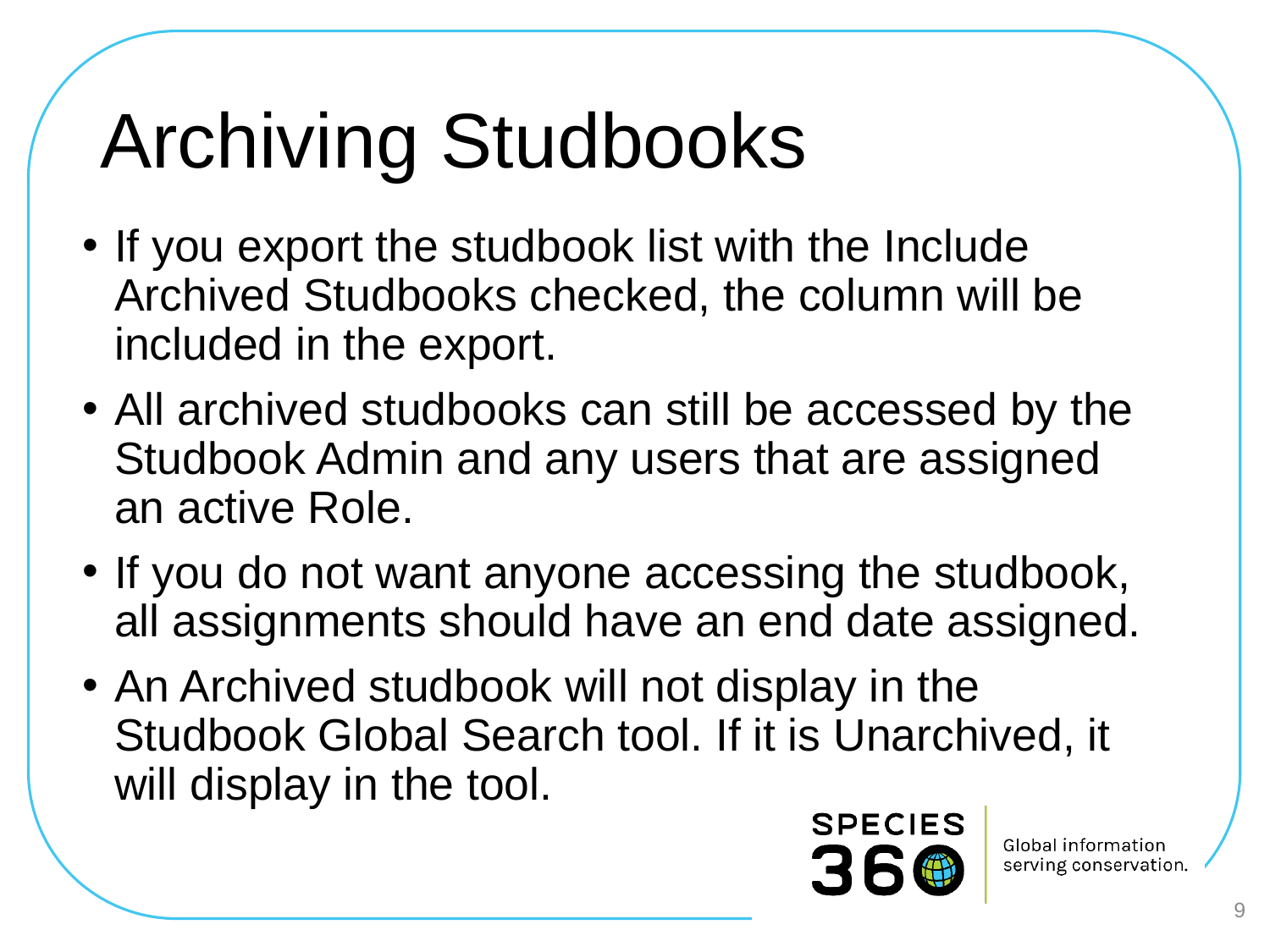

# Archiving Studbooks
If you export the studbook list with the Include Archived Studbooks checked, the column will be included in the export.
All archived studbooks can still be accessed by the Studbook Admin and any users that are assigned an active Role.
If you do not want anyone accessing the studbook, all assignments should have an end date assigned.
An Archived studbook will not display in the Studbook Global Search tool. If it is Unarchived, it will display in the tool.
9